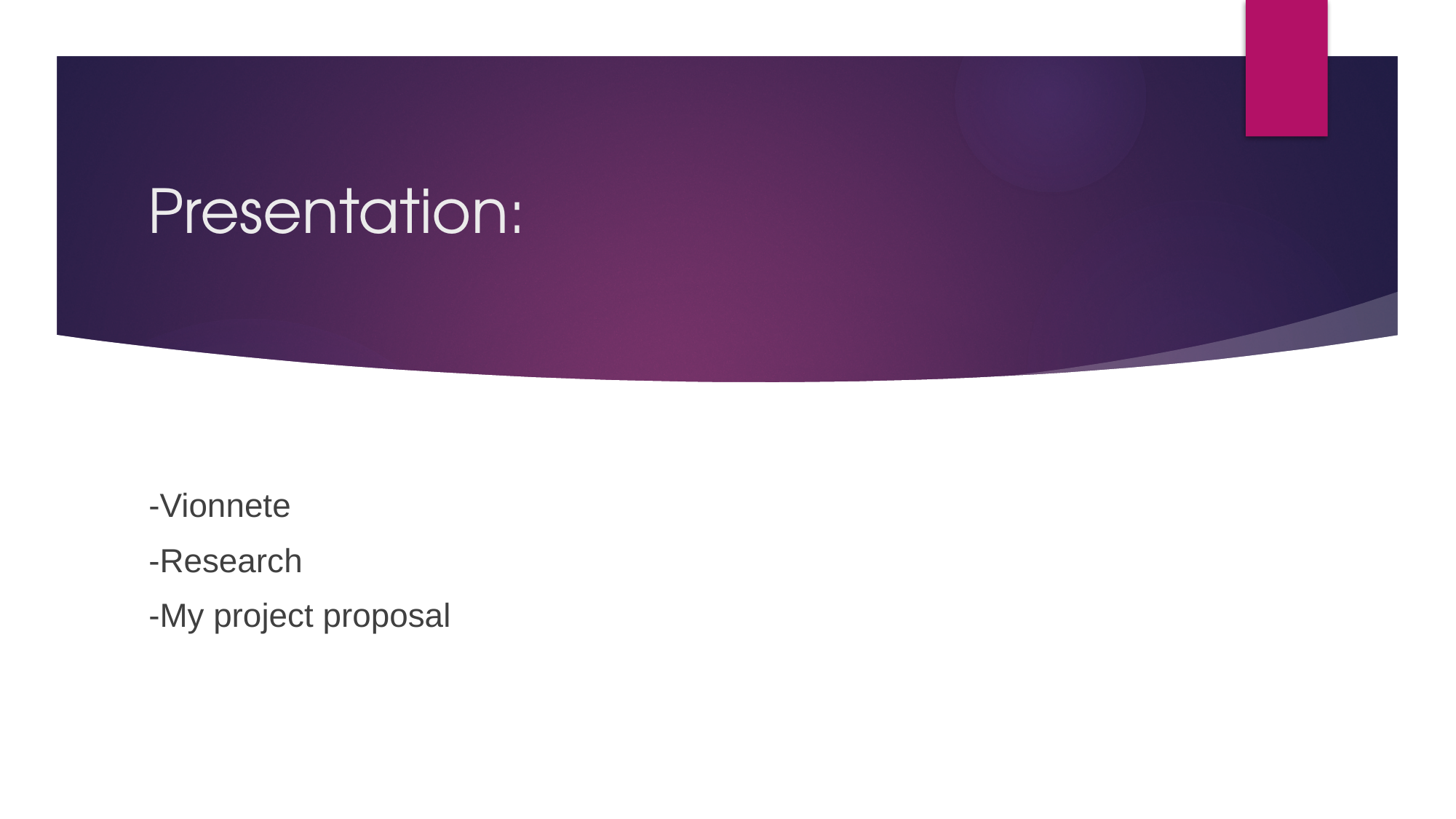

# Presentation:

-Vionnete
-Research
-My project proposal